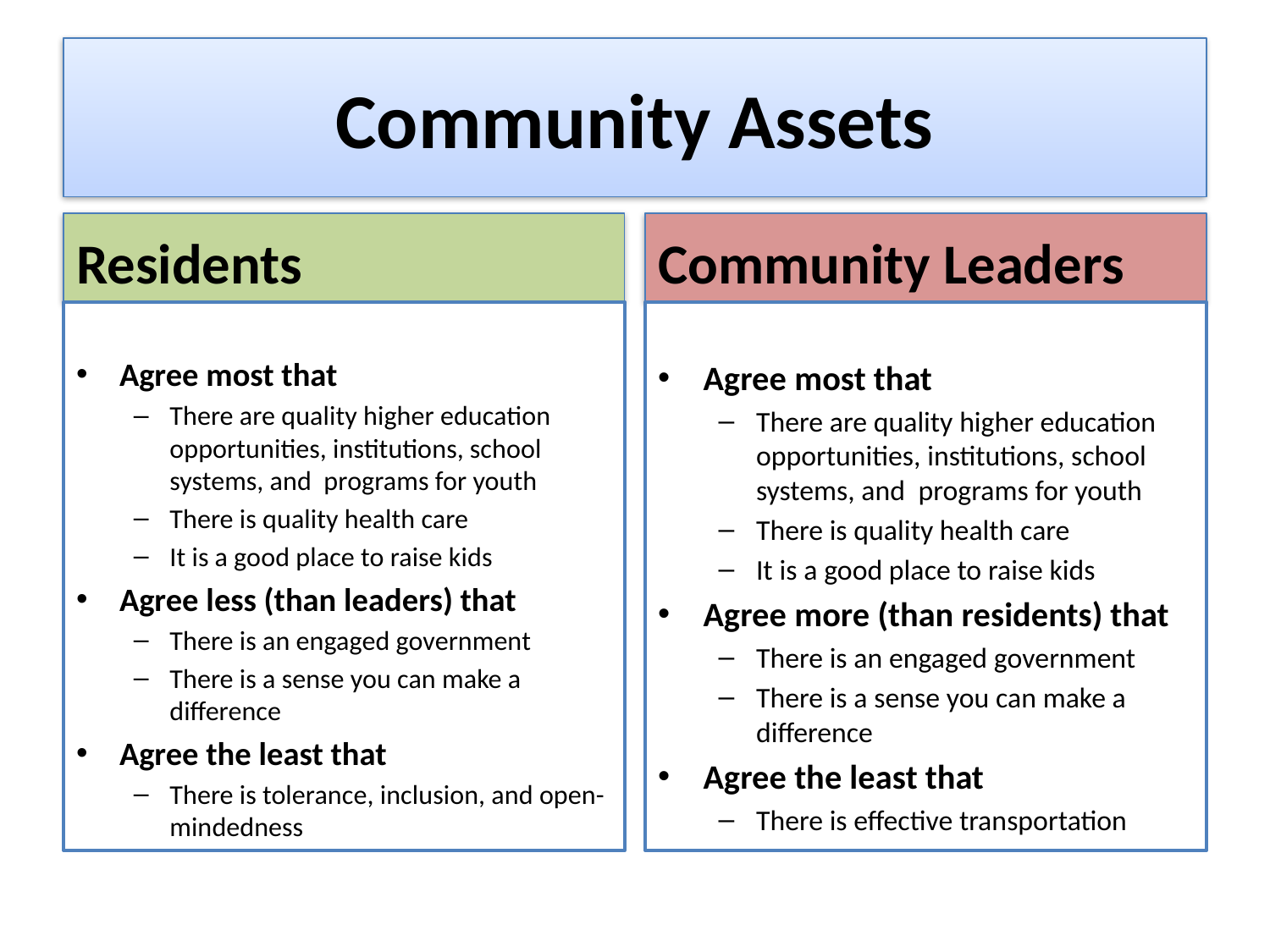

# Community Assets
Residents
Community Leaders

Agree most that
There are quality higher education opportunities, institutions, school systems, and  programs for youth
There is quality health care
It is a good place to raise kids
Agree less (than leaders) that
There is an engaged government
There is a sense you can make a difference
Agree the least that
There is tolerance, inclusion, and open-mindedness

Agree most that
There are quality higher education opportunities, institutions, school systems, and  programs for youth
There is quality health care
It is a good place to raise kids
Agree more (than residents) that
There is an engaged government
There is a sense you can make a difference
Agree the least that
There is effective transportation